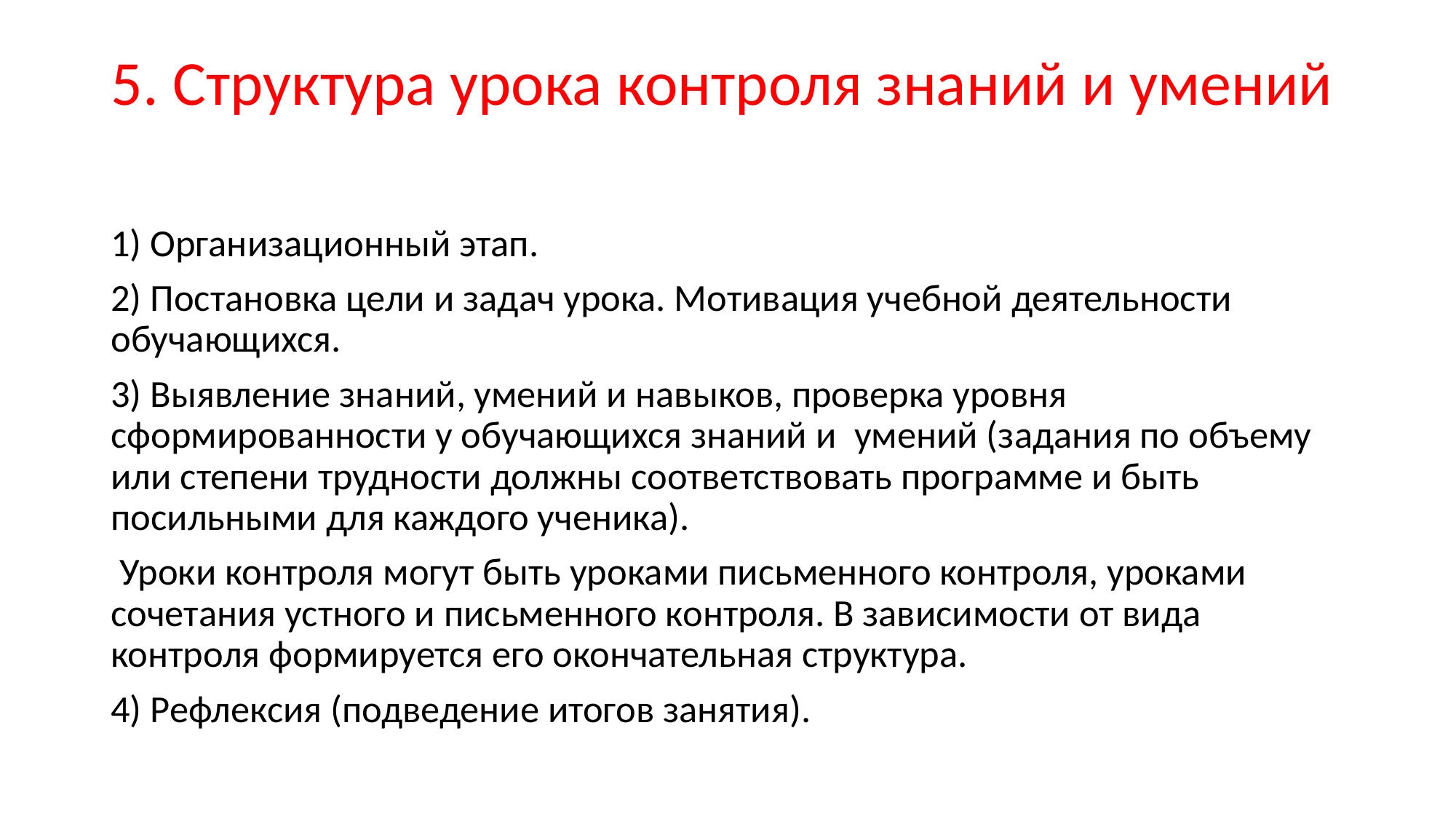

# 5. Структура урока контроля знаний и умений
1) Организационный этап.
2) Постановка цели и задач урока. Мотивация учебной деятельности обучающихся.
3) Выявление знаний, умений и навыков, проверка уровня сформированности у обучающихся знаний и  умений (задания по объему или степени трудности должны соответствовать программе и быть посильными для каждого ученика).
 Уроки контроля могут быть уроками письменного контроля, уроками сочетания устного и письменного контроля. В зависимости от вида контроля формируется его окончательная структура.
4) Рефлексия (подведение итогов занятия).